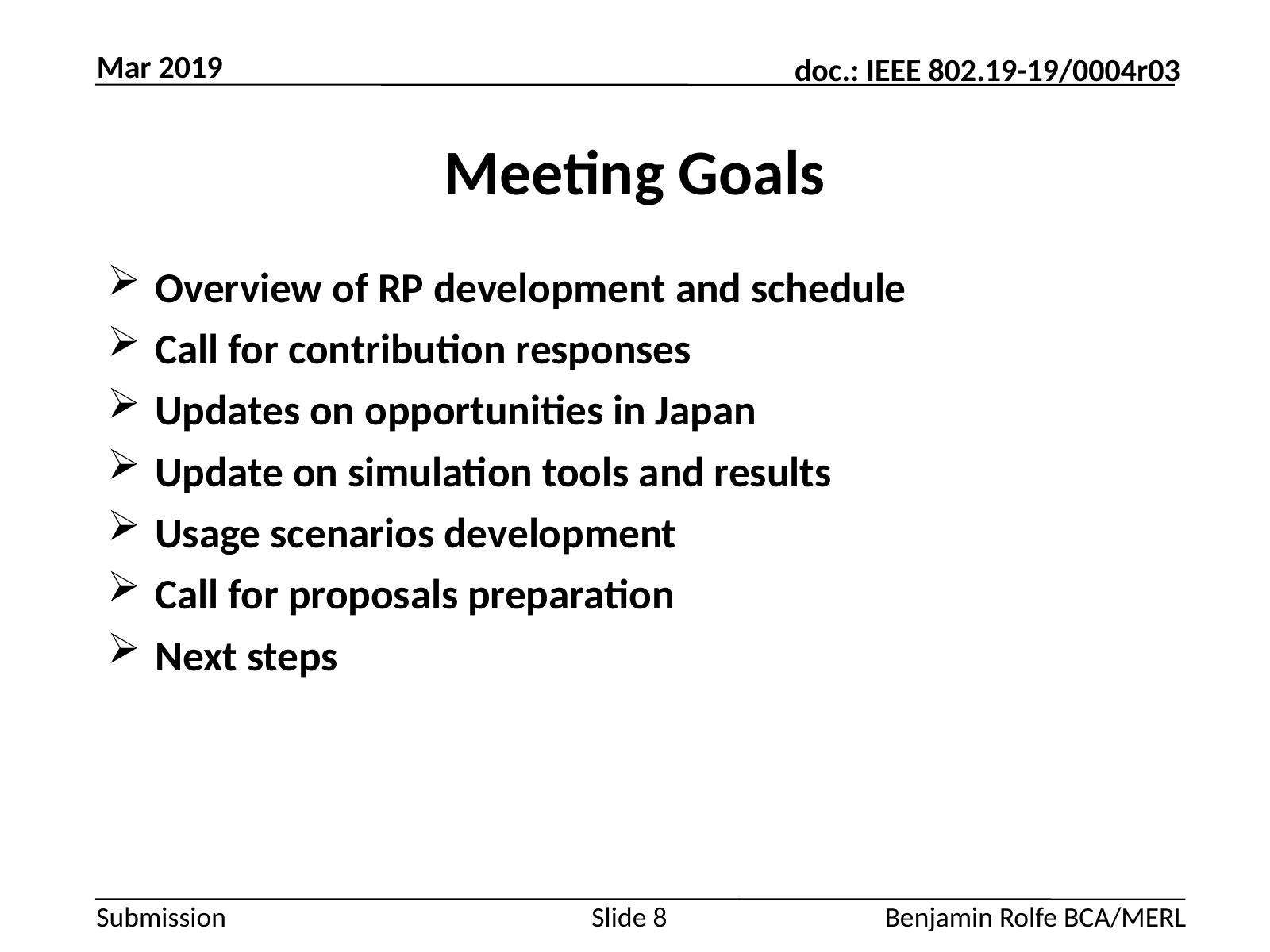

Mar 2019
# Meeting Goals
Overview of RP development and schedule
Call for contribution responses
Updates on opportunities in Japan
Update on simulation tools and results
Usage scenarios development
Call for proposals preparation
Next steps

Slide 8
Benjamin Rolfe BCA/MERL